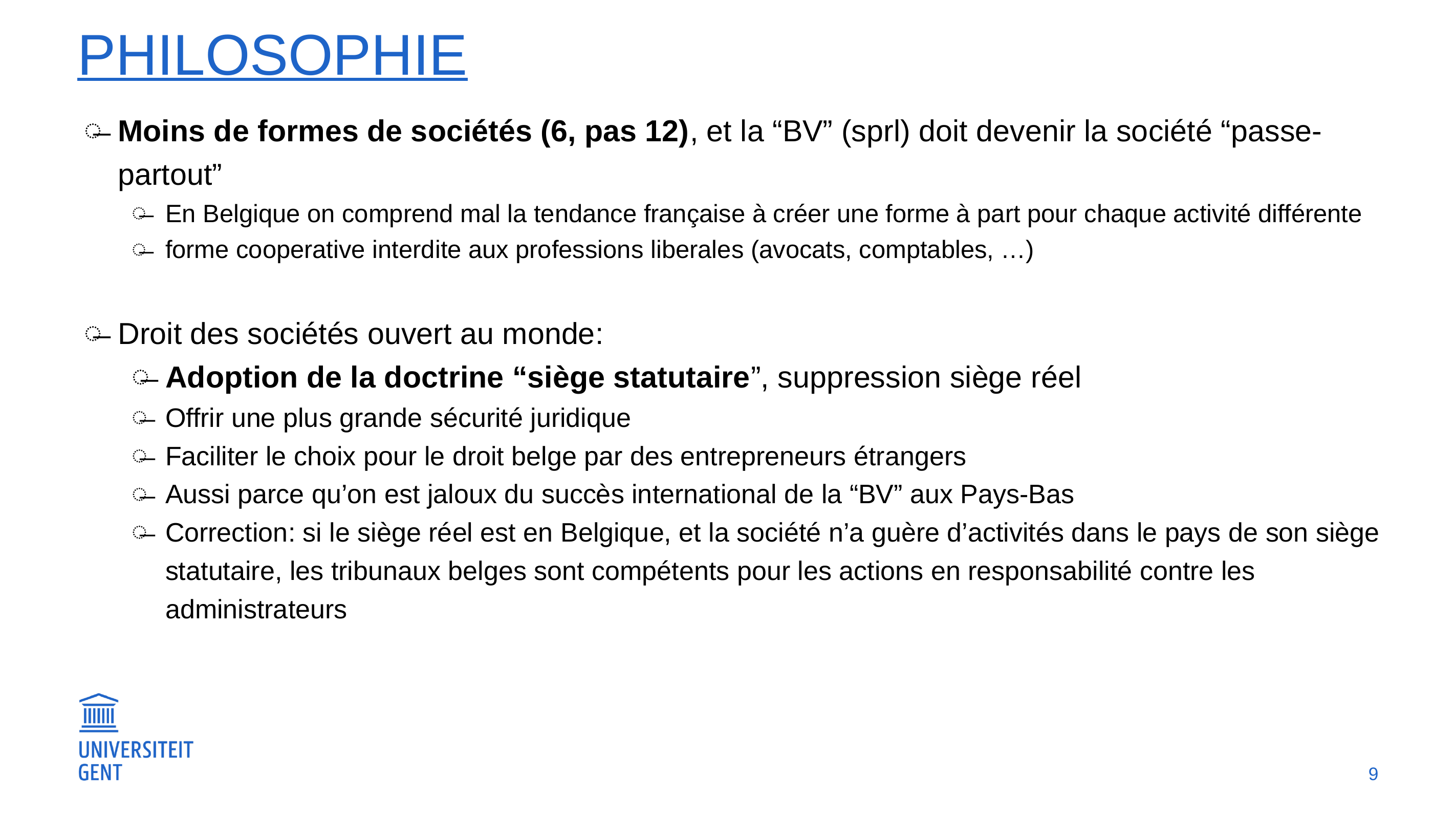

# philosophie
Moins de formes de sociétés (6, pas 12), et la “BV” (sprl) doit devenir la société “passe-partout”
En Belgique on comprend mal la tendance française à créer une forme à part pour chaque activité différente
forme cooperative interdite aux professions liberales (avocats, comptables, …)

Droit des sociétés ouvert au monde:
Adoption de la doctrine “siège statutaire”, suppression siège réel
Offrir une plus grande sécurité juridique
Faciliter le choix pour le droit belge par des entrepreneurs étrangers
Aussi parce qu’on est jaloux du succès international de la “BV” aux Pays-Bas
Correction: si le siège réel est en Belgique, et la société n’a guère d’activités dans le pays de son siège statutaire, les tribunaux belges sont compétents pour les actions en responsabilité contre les administrateurs
9